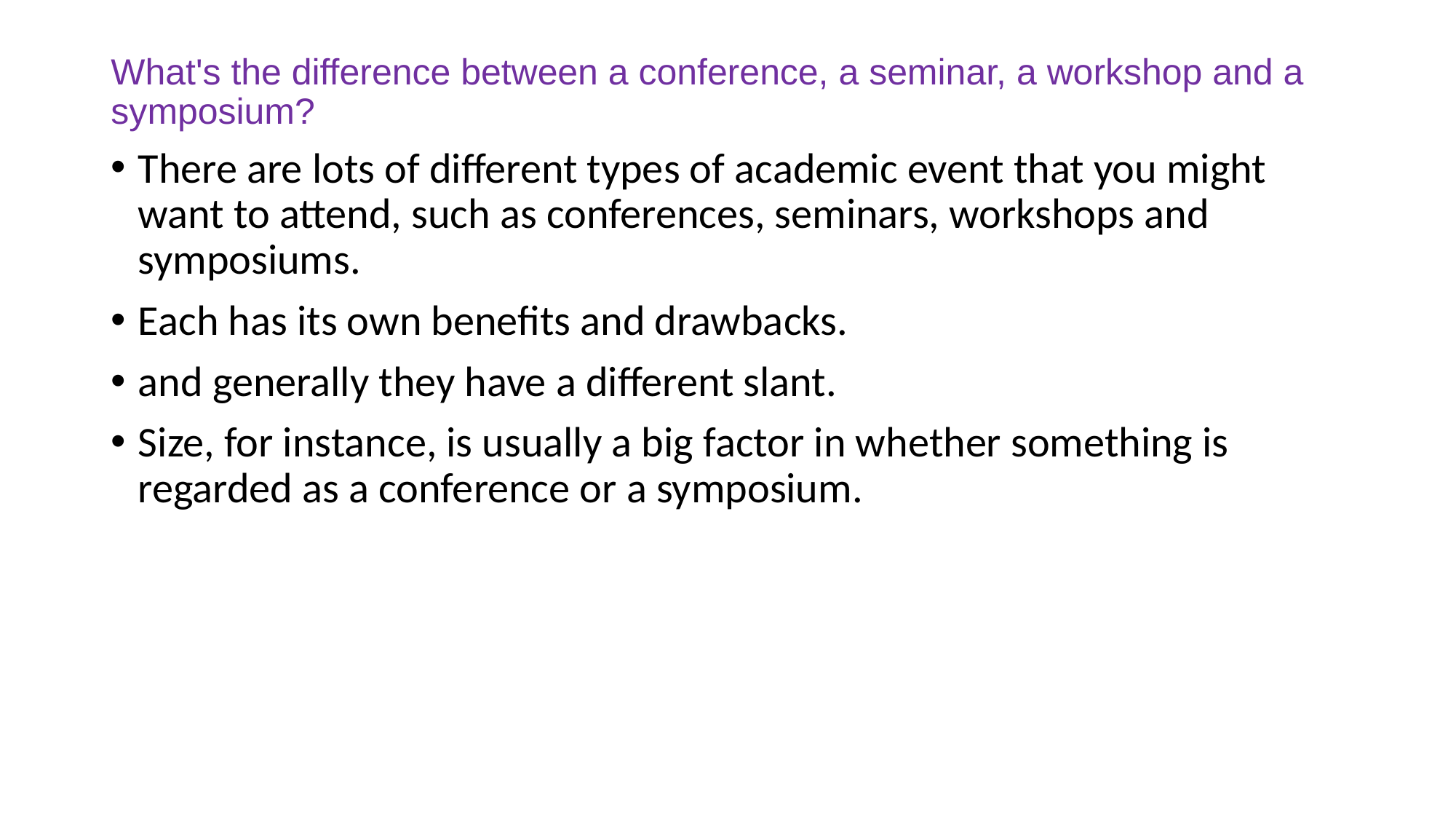

# What's the difference between a conference, a seminar, a workshop and a symposium?
There are lots of different types of academic event that you might want to attend, such as conferences, seminars, workshops and symposiums.
Each has its own benefits and drawbacks.
and generally they have a different slant.
Size, for instance, is usually a big factor in whether something is regarded as a conference or a symposium.